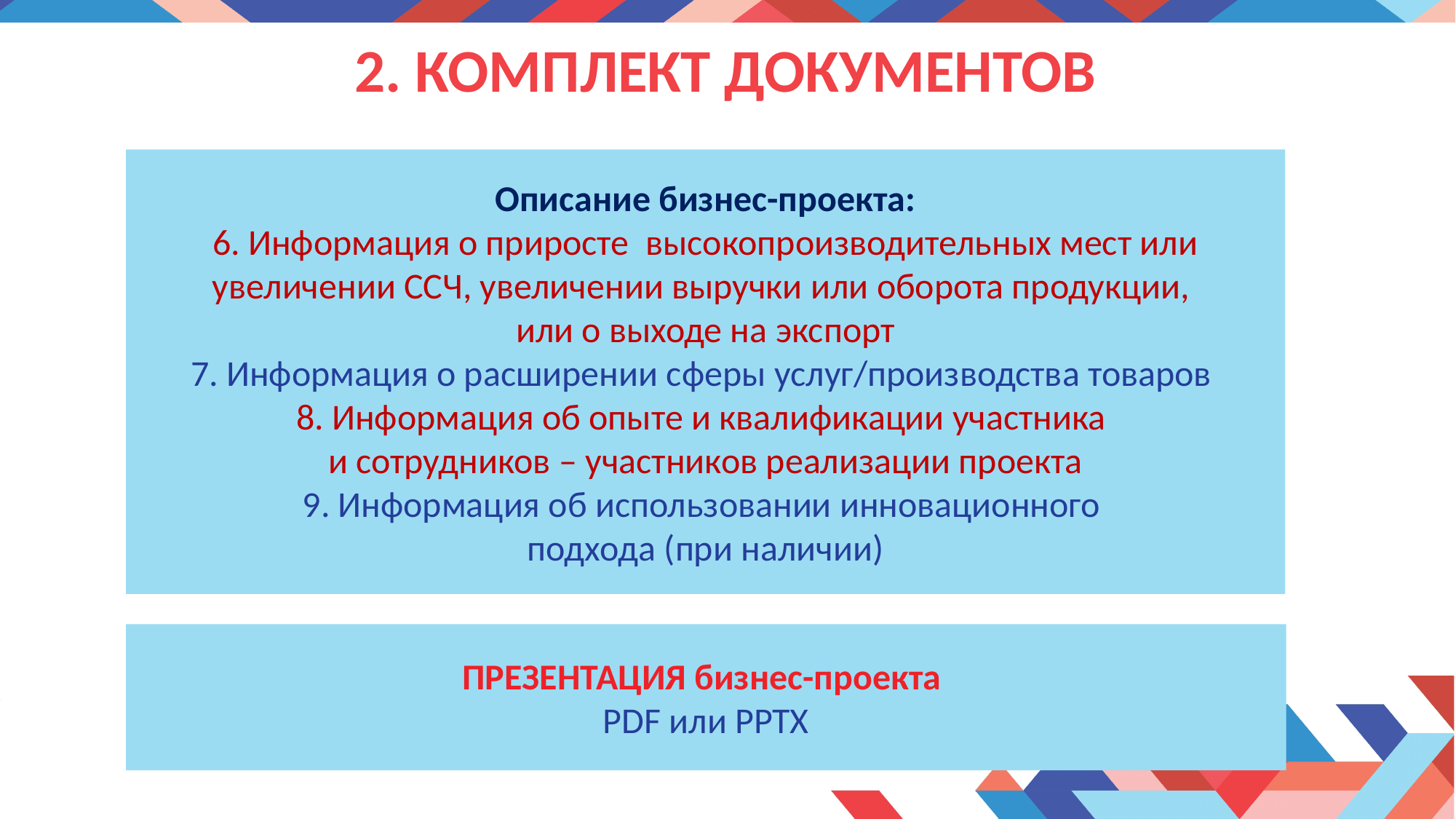

# 2. комплект документов

Описание бизнес-проекта:
6. Информация о приросте  высокопроизводительных мест или увеличении ССЧ, увеличении выручки или оборота продукции,
или о выходе на экспорт
7. Информация о расширении сферы услуг/производства товаров
8. Информация об опыте и квалификации участника
и сотрудников – участников реализации проекта
9. Информация об использовании инновационного
подхода (при наличии)

ПРЕЗЕНТАЦИЯ бизнес-проекта
PDF или PPTX